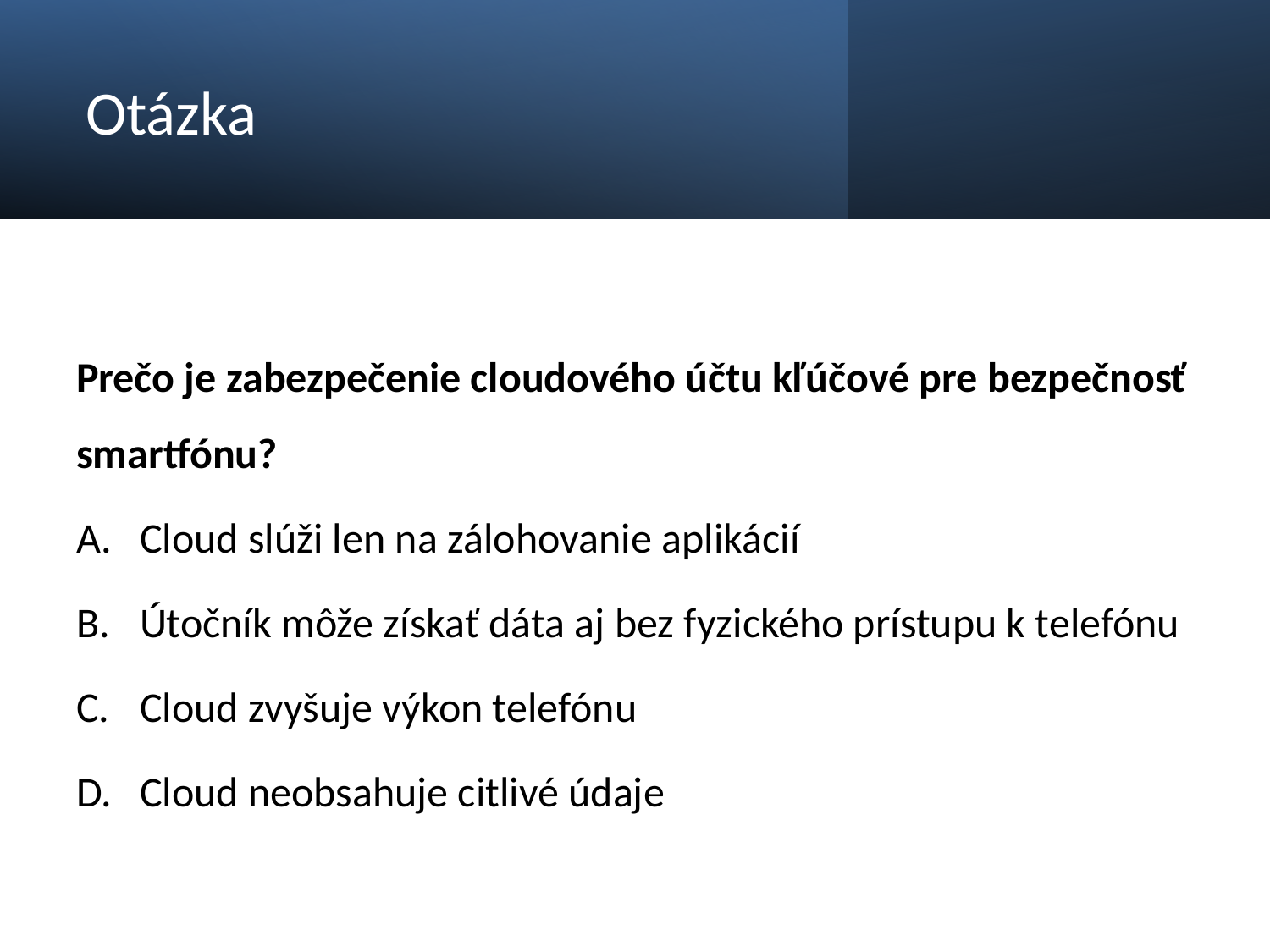

# Otázka
Prečo je zabezpečenie cloudového účtu kľúčové pre bezpečnosť smartfónu?
Cloud slúži len na zálohovanie aplikácií
Útočník môže získať dáta aj bez fyzického prístupu k telefónu
Cloud zvyšuje výkon telefónu
Cloud neobsahuje citlivé údaje